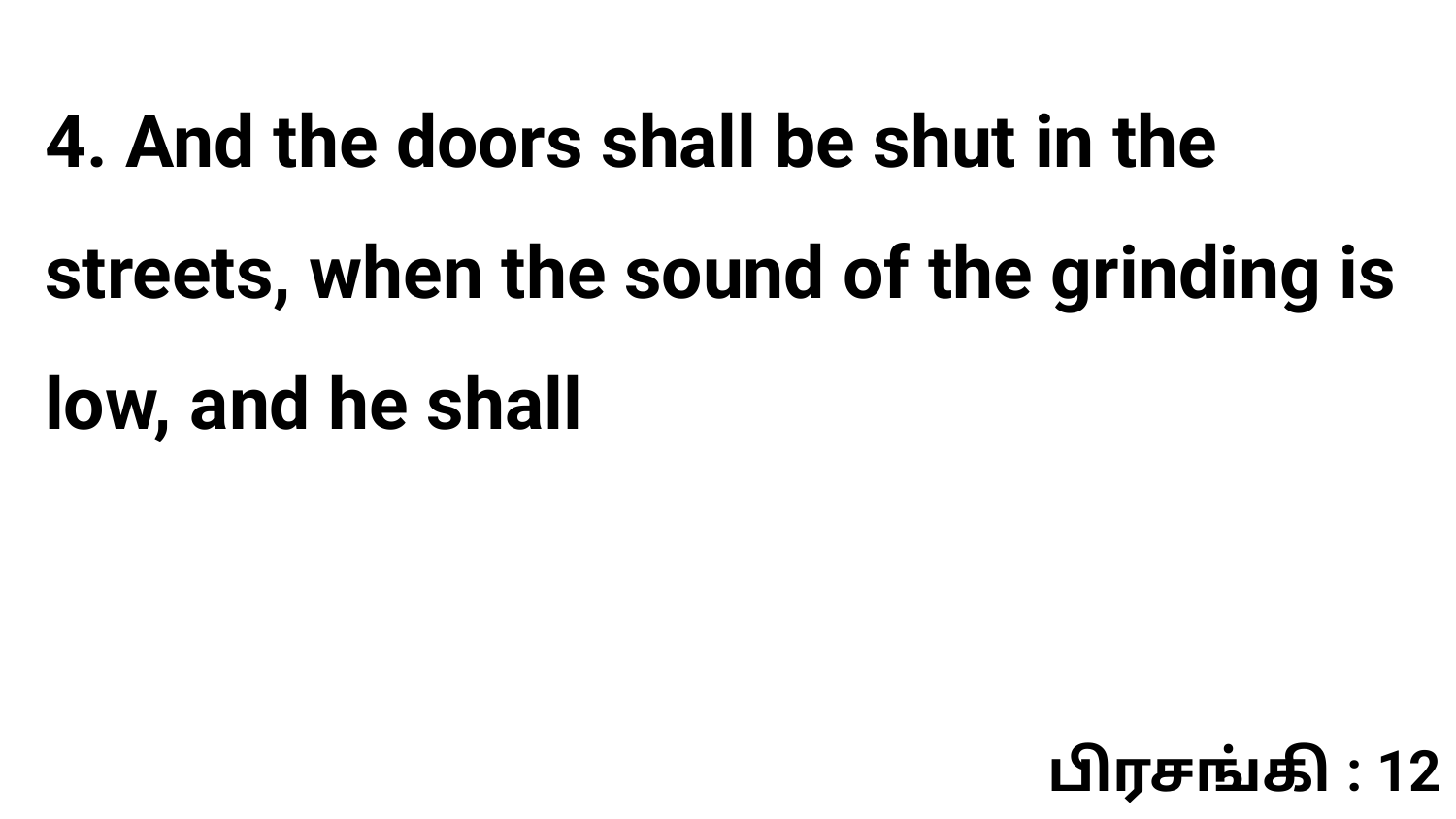

4. And the doors shall be shut in the streets, when the sound of the grinding is low, and he shall
பிரசங்கி : 12